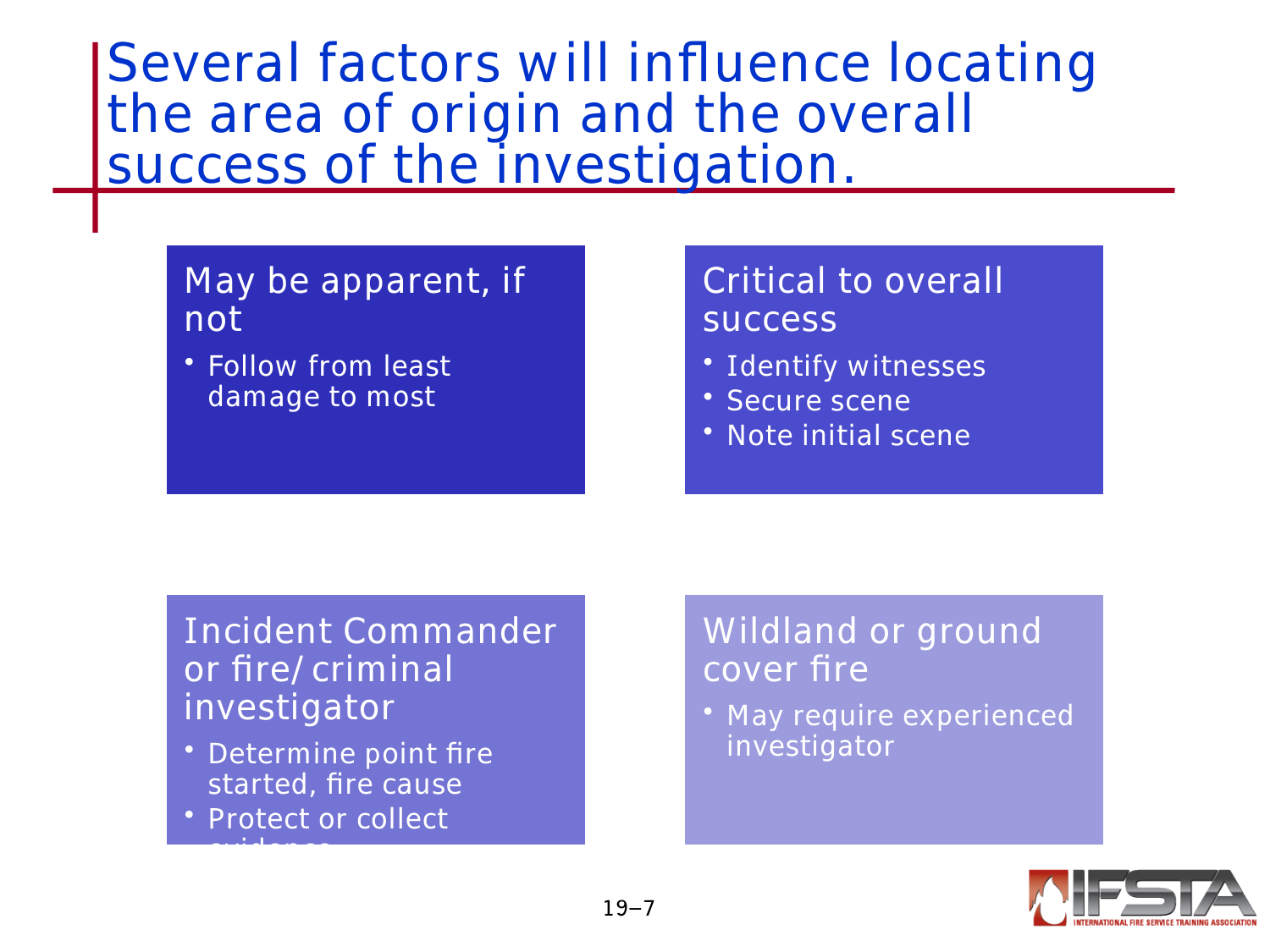

# Several factors will influence locating the area of origin and the overall success of the investigation.

May be apparent, if not
Follow from least damage to most

Critical to overall success
Identify witnesses
Secure scene
Note initial scene

Incident Commander or fire/criminal investigator
Determine point fire started, fire cause
Protect or collect evidence
Wildland or ground cover fire
May require experienced investigator
19–7